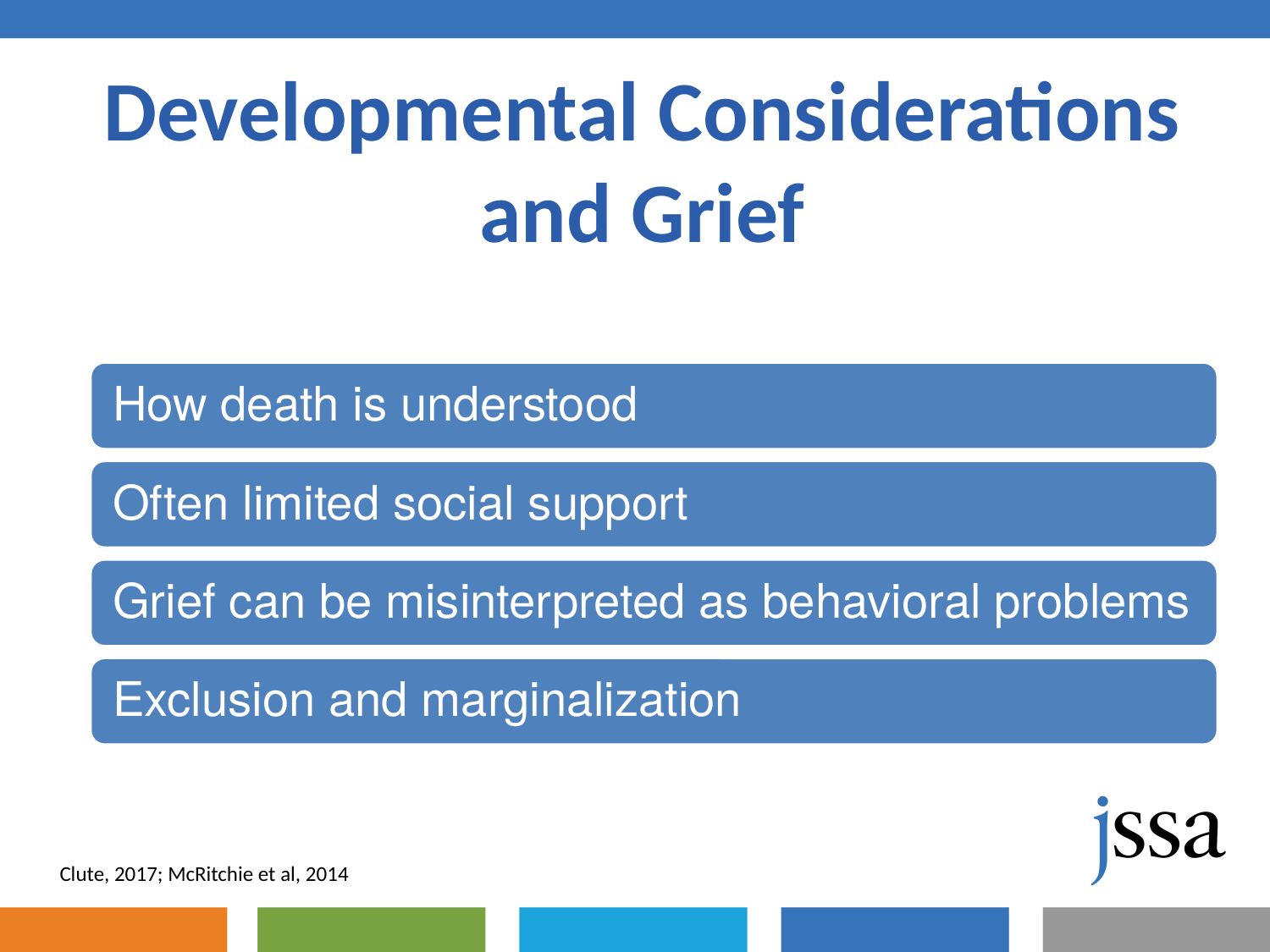

# Developmental Considerations and Grief
How death is understood
Often limited social support
Grief can be misinterpreted as behavioral problems
Exclusion and marginalization
Clute, 2017; McRitchie et al, 2014